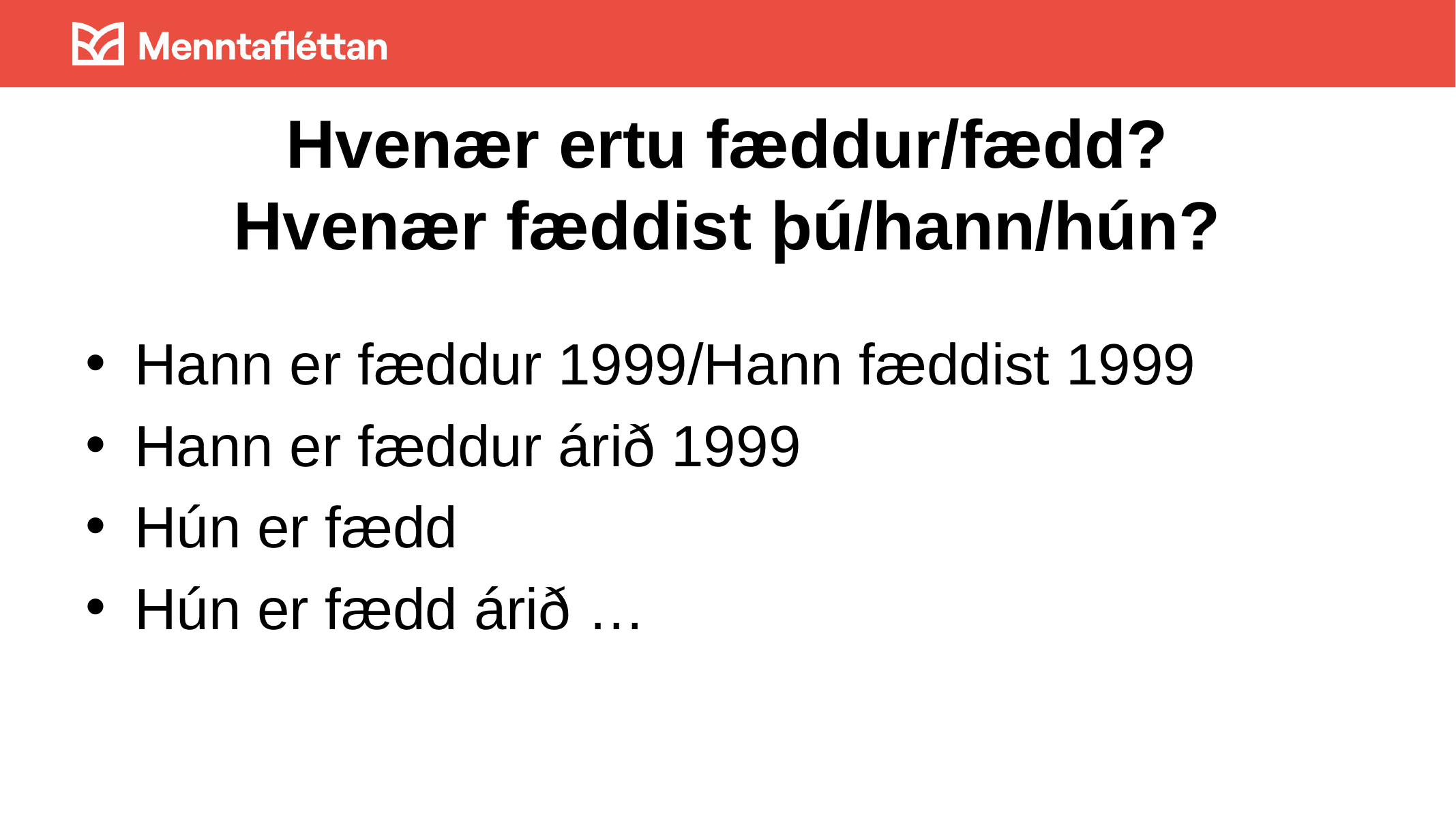

# Hvenær ertu fæddur/fædd? Hvenær fæddist þú/hann/hún?
Hann er fæddur 1999/Hann fæddist 1999
Hann er fæddur árið 1999
Hún er fædd
Hún er fædd árið …